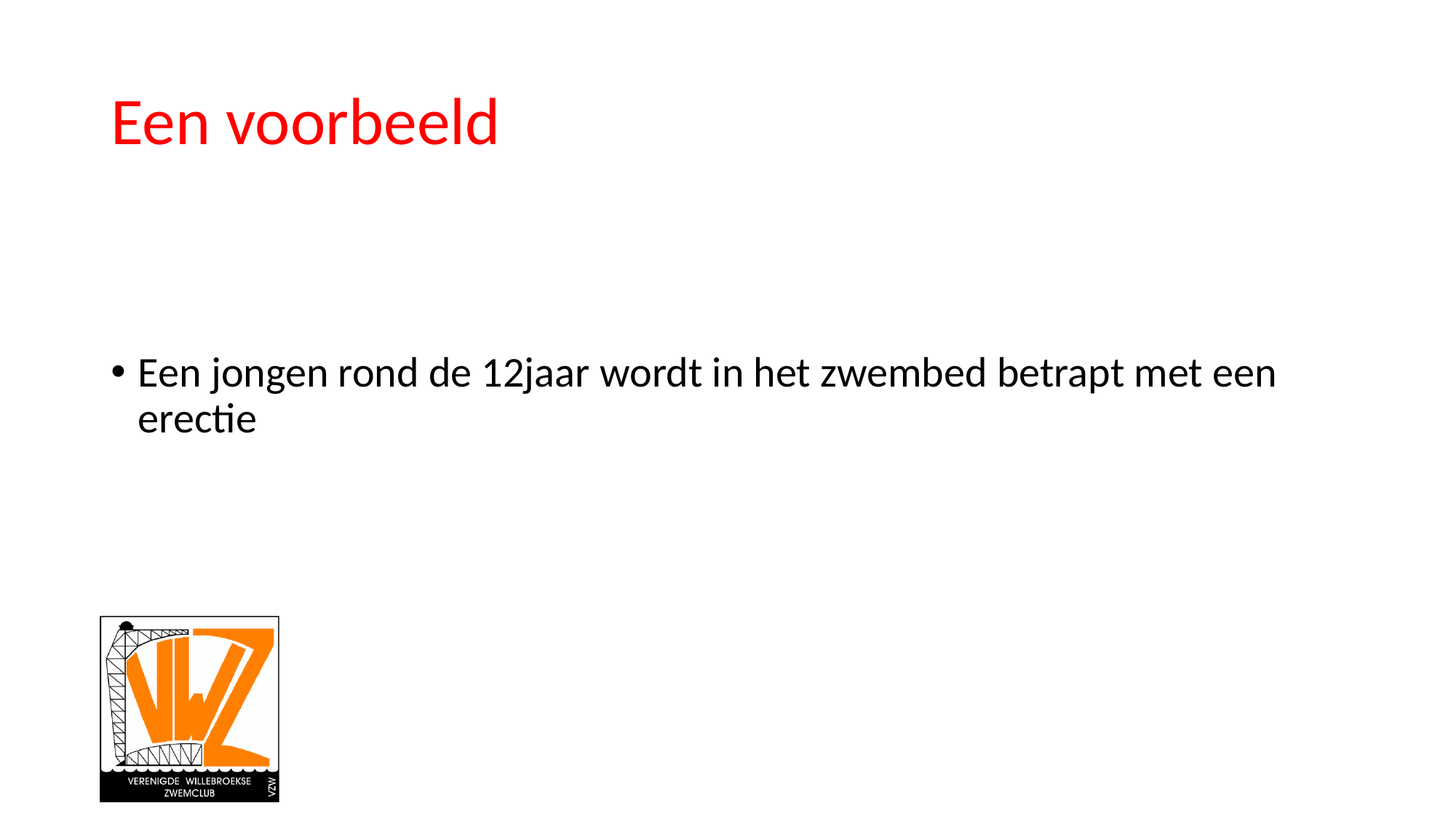

# Een voorbeeld

Een jongen rond de 12jaar wordt in het zwembed betrapt met een erectie